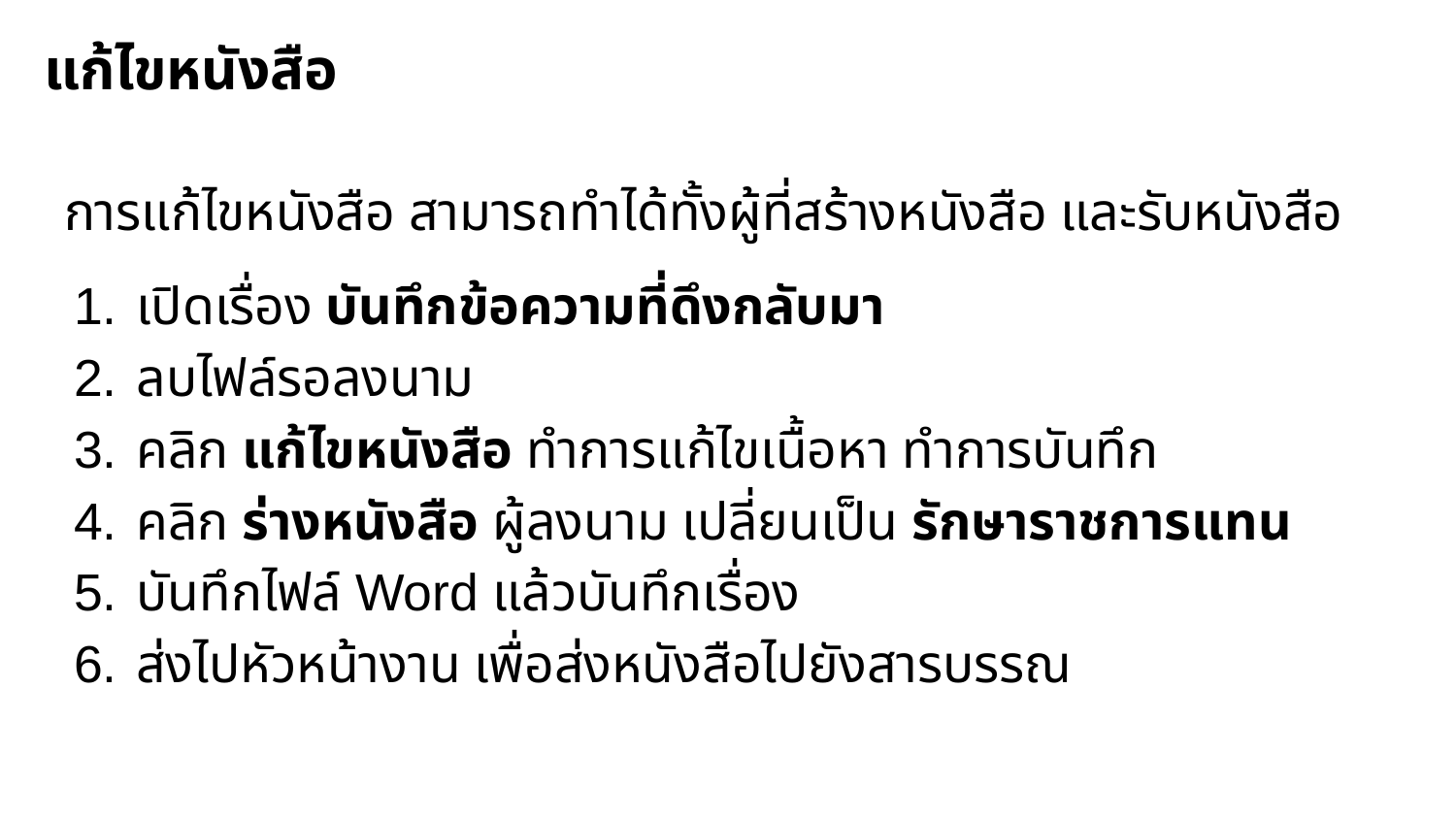

# แก้ไขหนังสือ
การแก้ไขหนังสือ สามารถทำได้ทั้งผู้ที่สร้างหนังสือ และรับหนังสือ
เปิดเรื่อง บันทึกข้อความที่ดึงกลับมา
ลบไฟล์รอลงนาม
คลิก แก้ไขหนังสือ ทำการแก้ไขเนื้อหา ทำการบันทึก
คลิก ร่างหนังสือ ผู้ลงนาม เปลี่ยนเป็น รักษาราชการแทน
บันทึกไฟล์ Word แล้วบันทึกเรื่อง
ส่งไปหัวหน้างาน เพื่อส่งหนังสือไปยังสารบรรณ